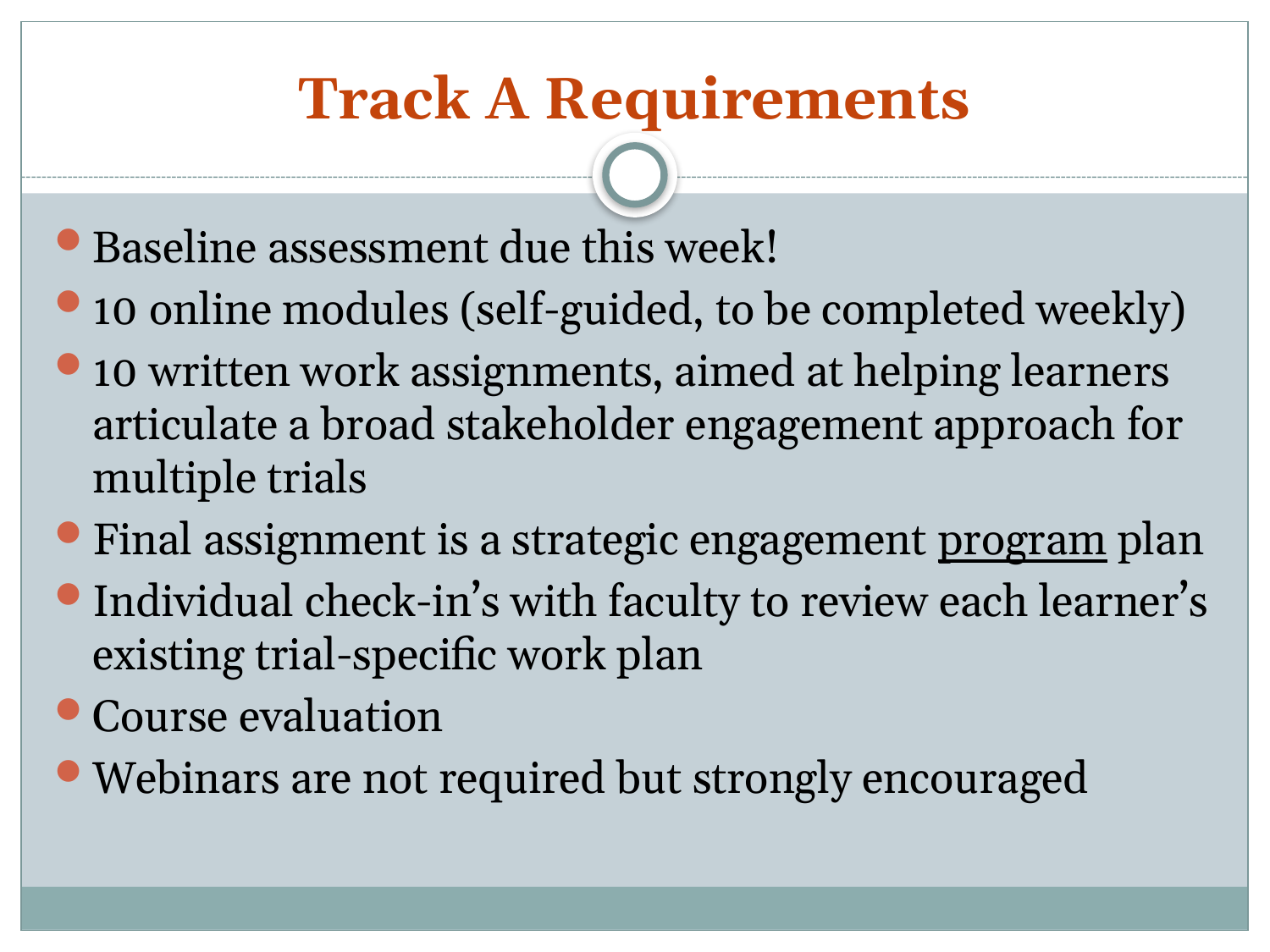

# Track A Requirements
Baseline assessment due this week!
10 online modules (self-guided, to be completed weekly)
10 written work assignments, aimed at helping learners articulate a broad stakeholder engagement approach for multiple trials
Final assignment is a strategic engagement program plan
Individual check-in’s with faculty to review each learner’s existing trial-specific work plan
Course evaluation
Webinars are not required but strongly encouraged